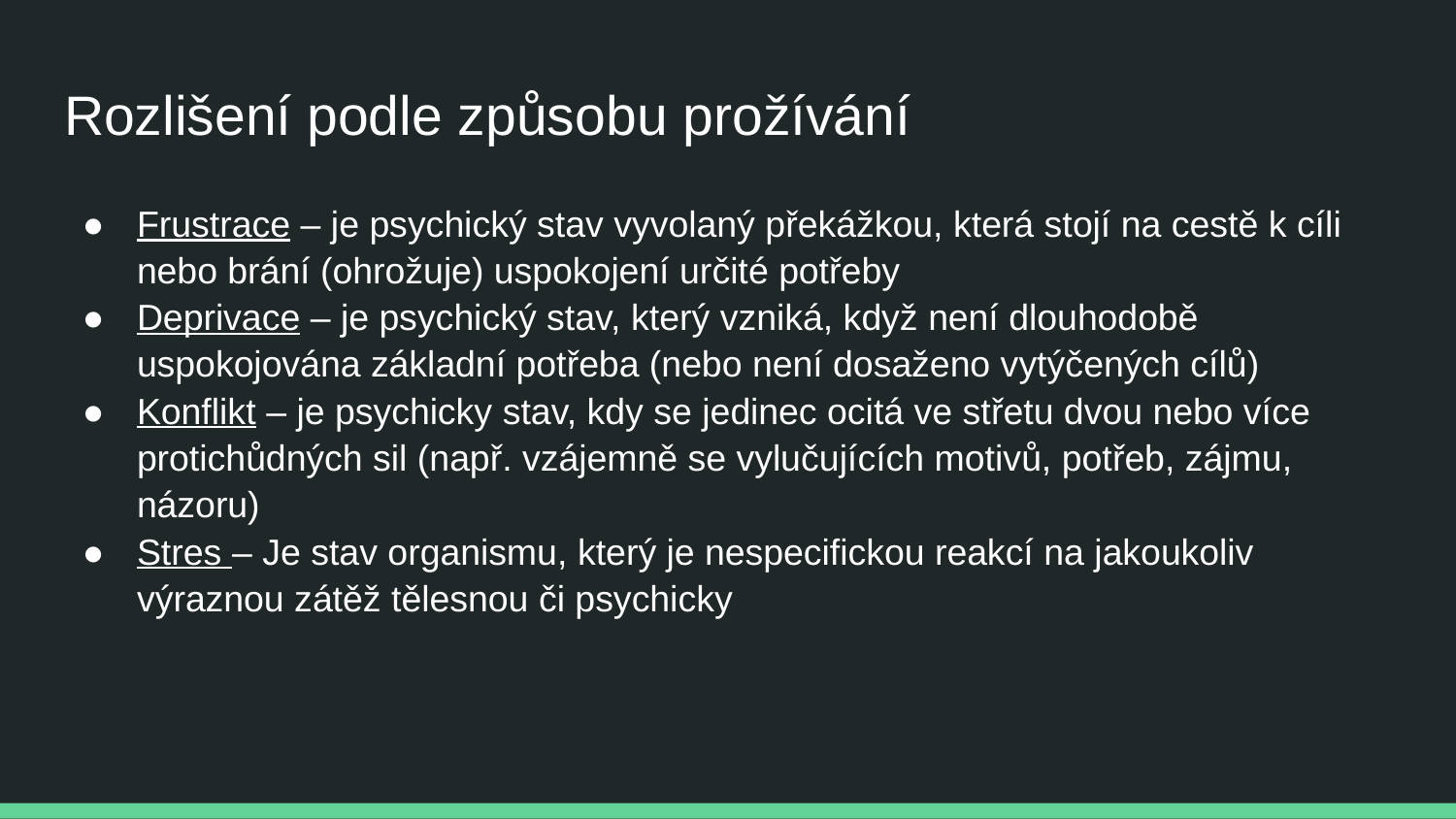

# Rozlišení podle způsobu prožívání
Frustrace – je psychický stav vyvolaný překážkou, která stojí na cestě k cíli nebo brání (ohrožuje) uspokojení určité potřeby
Deprivace – je psychický stav, který vzniká, když není dlouhodobě uspokojována základní potřeba (nebo není dosaženo vytýčených cílů)
Konflikt – je psychicky stav, kdy se jedinec ocitá ve střetu dvou nebo více protichůdných sil (např. vzájemně se vylučujících motivů, potřeb, zájmu, názoru)
Stres – Je stav organismu, který je nespecifickou reakcí na jakoukoliv výraznou zátěž tělesnou či psychicky